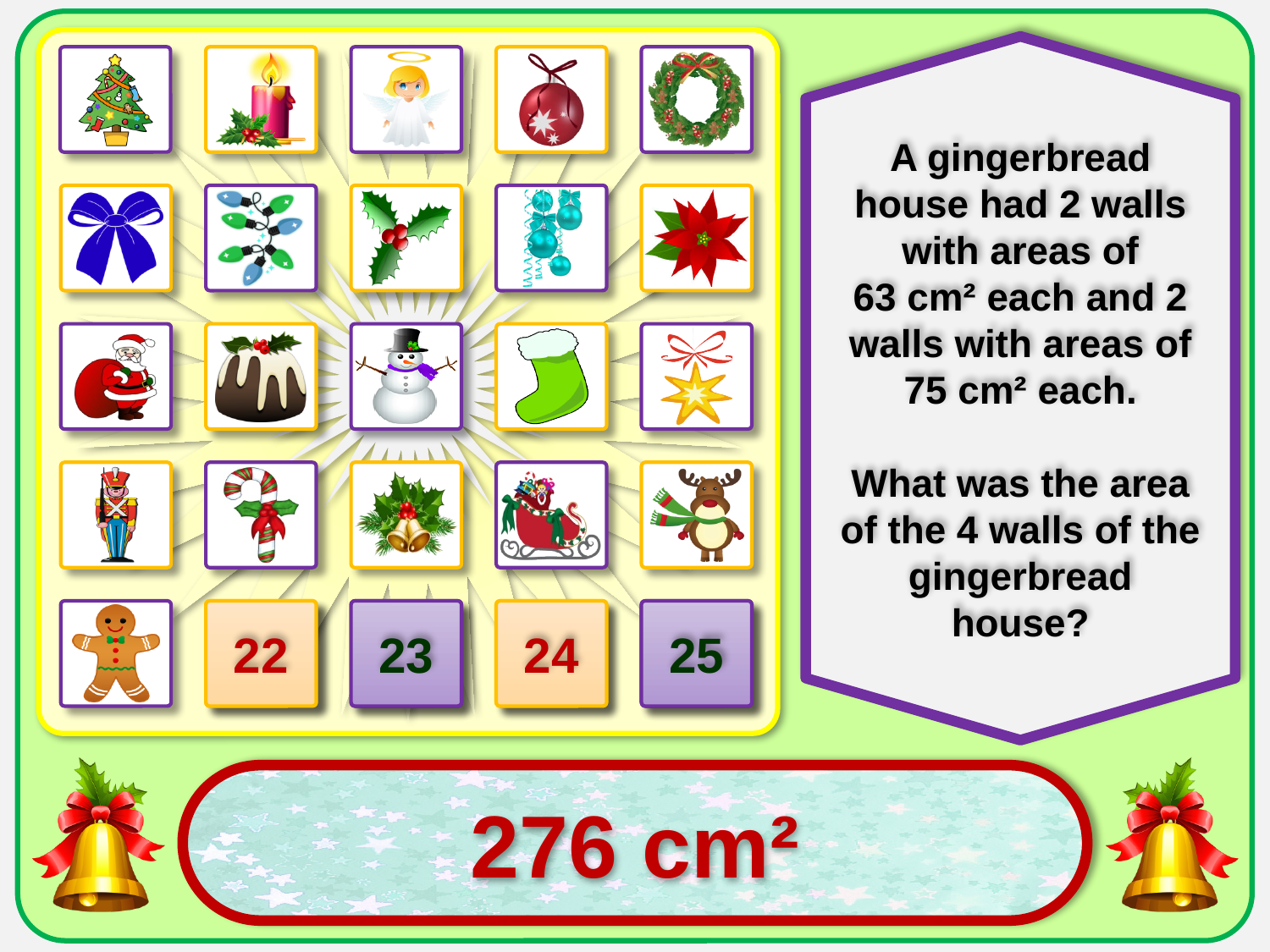

A gingerbread house had 2 walls with areas of
63 cm² each and 2 walls with areas of 75 cm² each.

What was the area of the 4 walls of the gingerbread house?

22

23

24

25

276 cm²